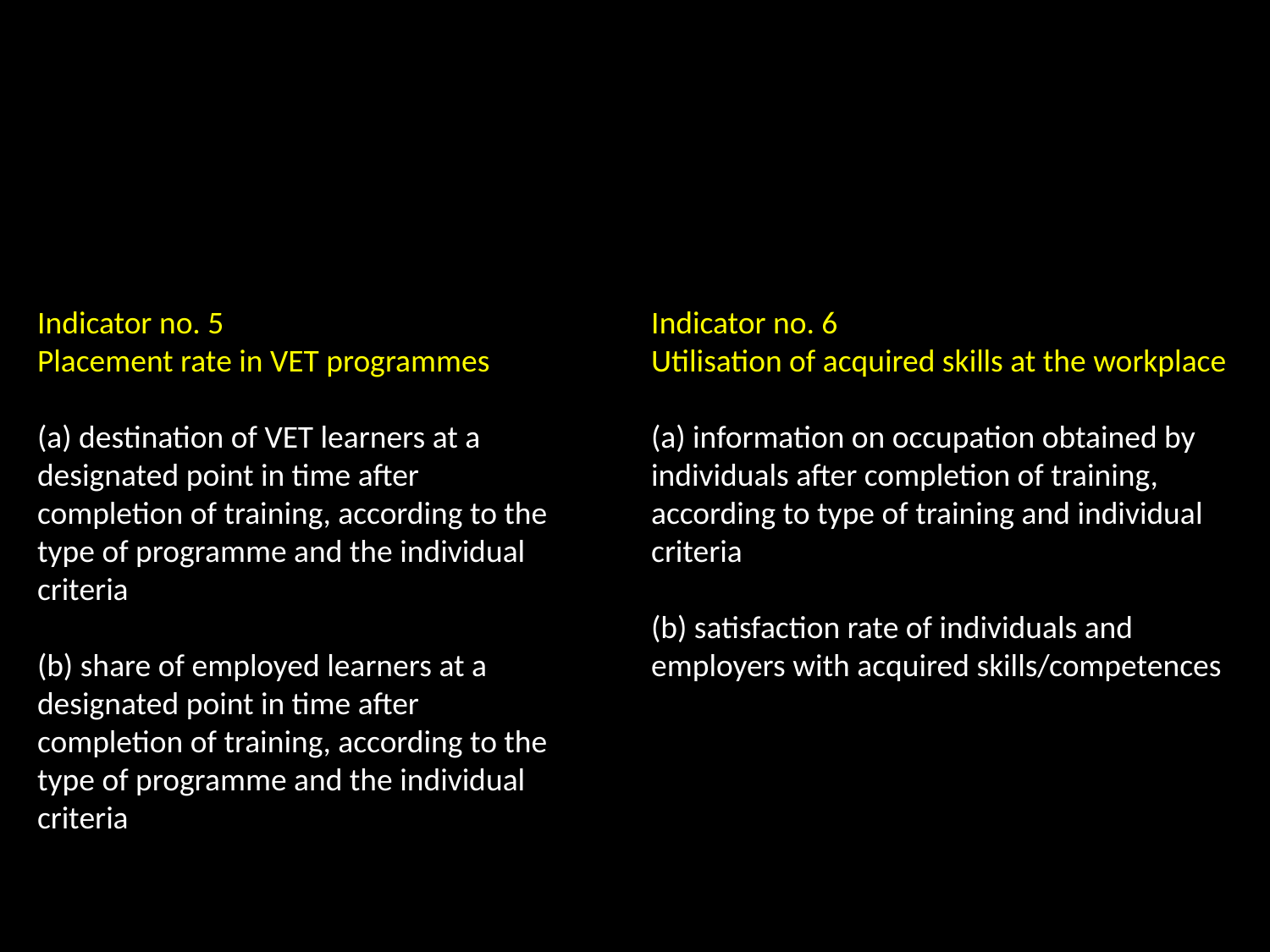

Indicator no. 5
Placement rate in VET programmes

(a) destination of VET learners at a designated point in time after completion of training, according to the type of programme and the individual criteria

(b) share of employed learners at a designated point in time after completion of training, according to the type of programme and the individual criteria
Indicator no. 6
Utilisation of acquired skills at the workplace

(a) information on occupation obtained by individuals after completion of training,
according to type of training and individual criteria

(b) satisfaction rate of individuals and employers with acquired skills/competences